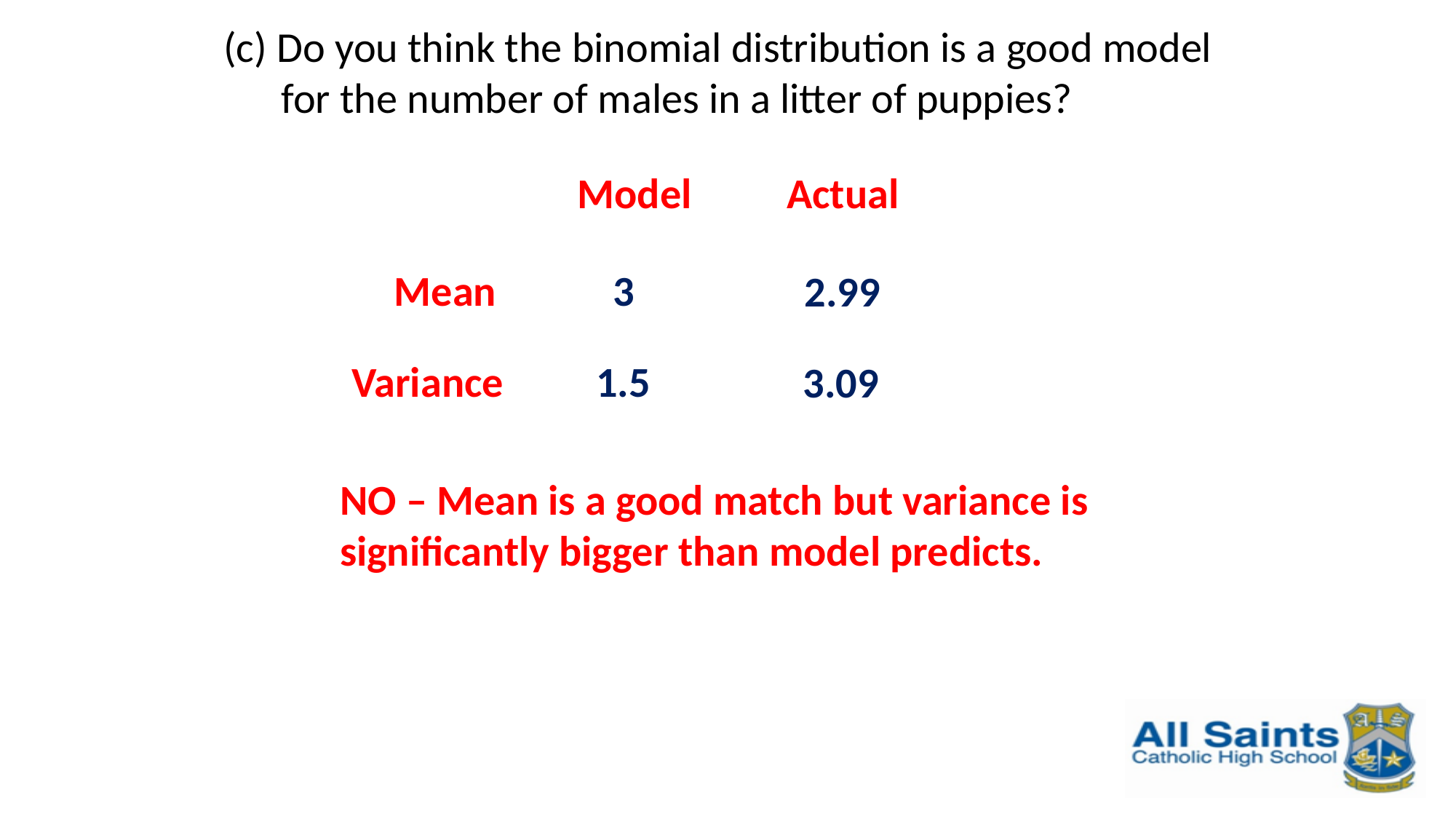

(c) Do you think the binomial distribution is a good model
      for the number of males in a litter of puppies?
Model
Actual
Mean
3
2.99
Variance
1.5
3.09
NO – Mean is a good match but variance is
significantly bigger than model predicts.